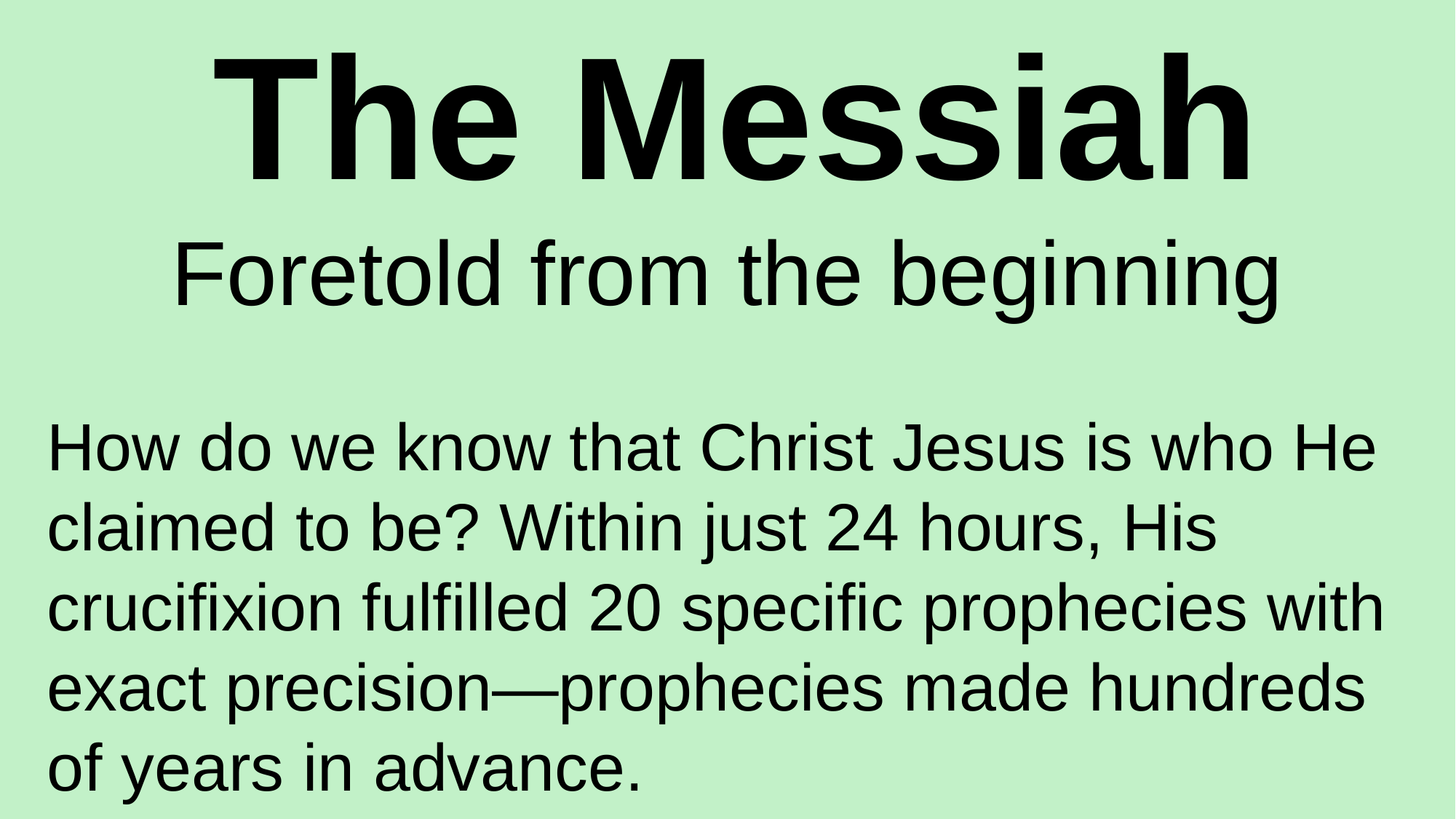

The Messiah
Foretold from the beginning

How do we know that Christ Jesus is who He claimed to be? Within just 24 hours, His crucifixion fulfilled 20 specific prophecies with exact precision—prophecies made hundreds of years in advance.